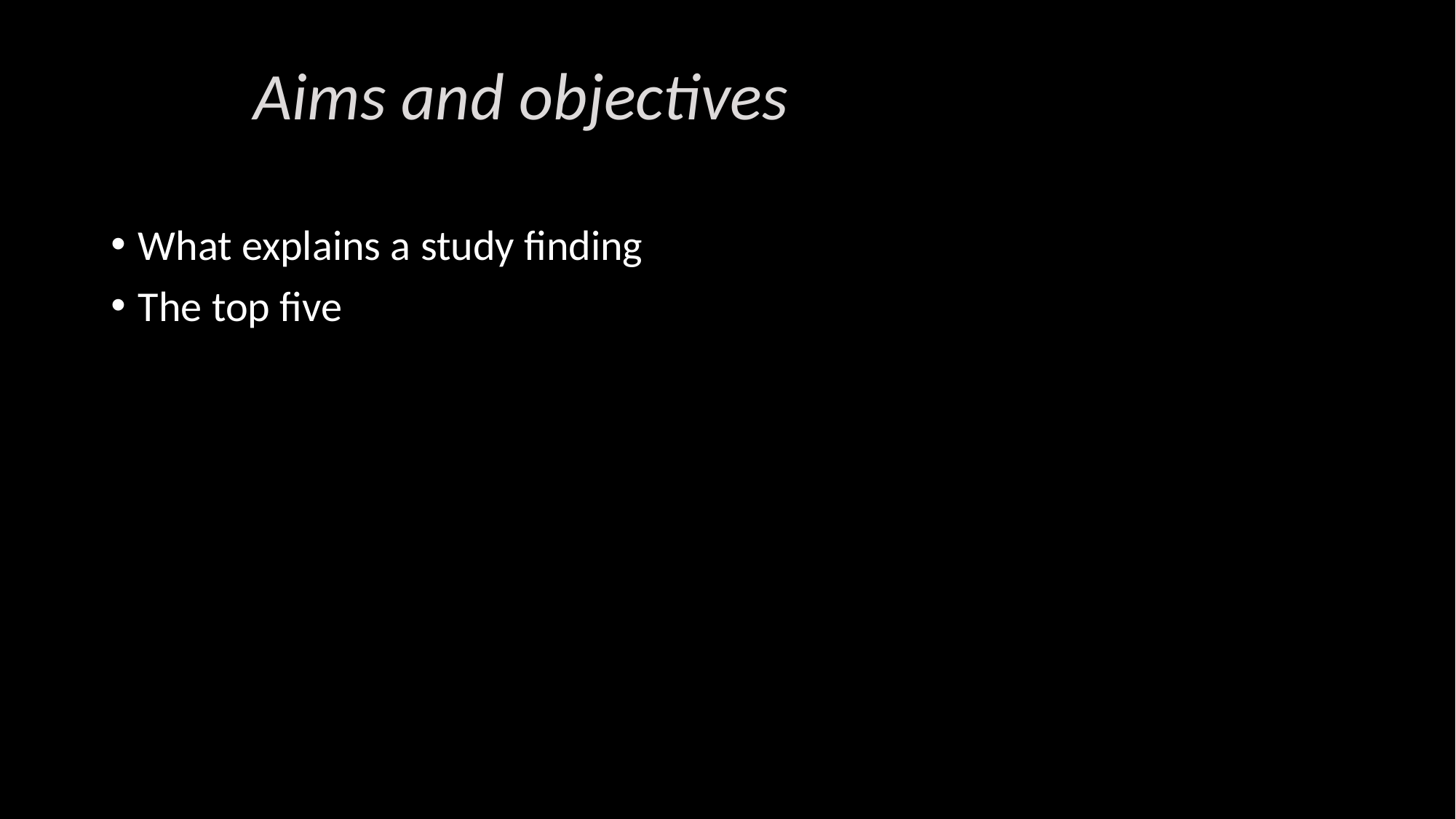

# Aims and objectives
What explains a study finding
The top five